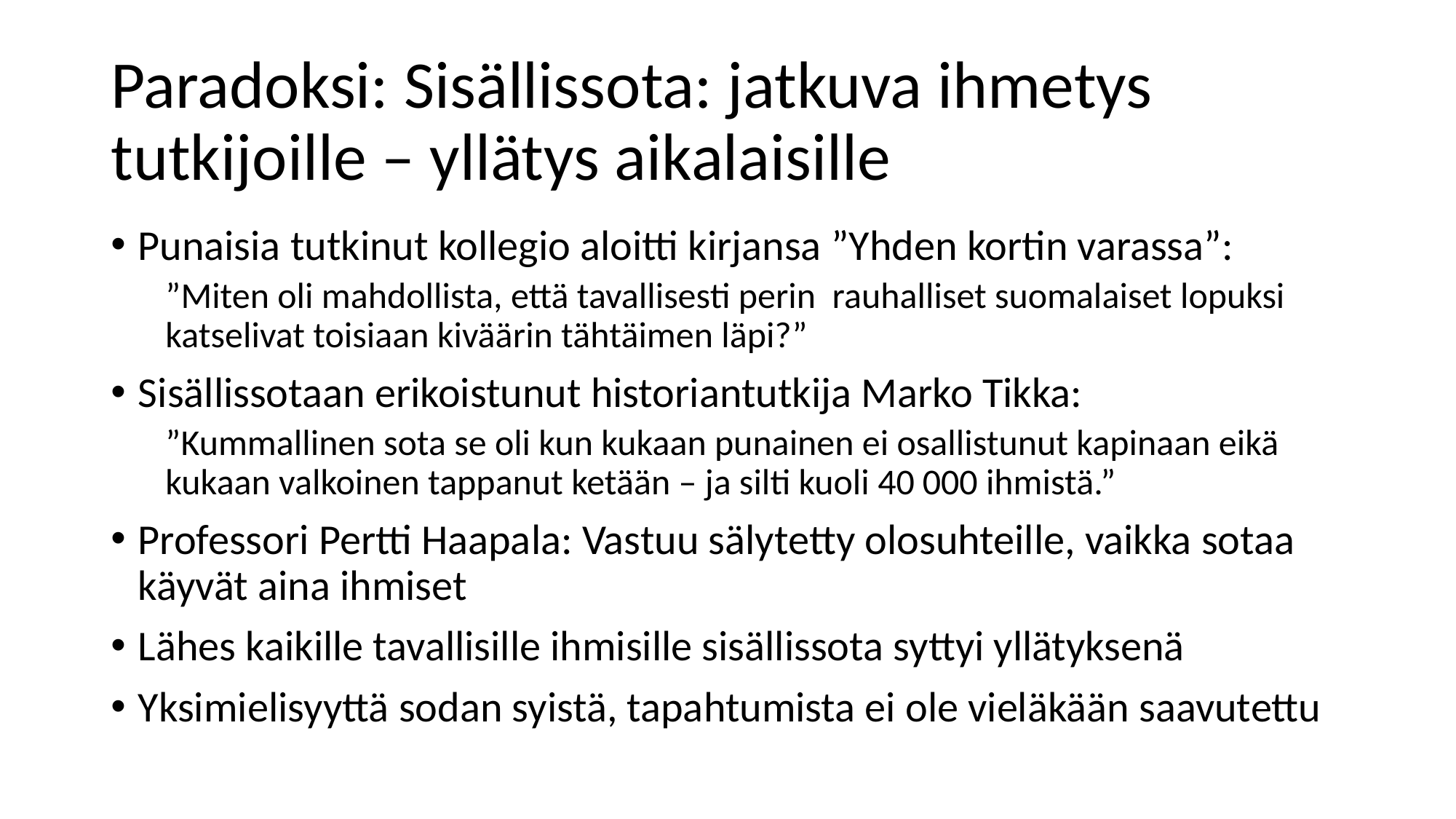

# Paradoksi: Sisällissota: jatkuva ihmetys tutkijoille – yllätys aikalaisille
Punaisia tutkinut kollegio aloitti kirjansa ”Yhden kortin varassa”:
”Miten oli mahdollista, että tavallisesti perin  rauhalliset suomalaiset lopuksi katselivat toisiaan kiväärin tähtäimen läpi?”
Sisällissotaan erikoistunut historiantutkija Marko Tikka:
”Kummallinen sota se oli kun kukaan punainen ei osallistunut kapinaan eikä kukaan valkoinen tappanut ketään – ja silti kuoli 40 000 ihmistä.”
Professori Pertti Haapala: Vastuu sälytetty olosuhteille, vaikka sotaa käyvät aina ihmiset
Lähes kaikille tavallisille ihmisille sisällissota syttyi yllätyksenä
Yksimielisyyttä sodan syistä, tapahtumista ei ole vieläkään saavutettu